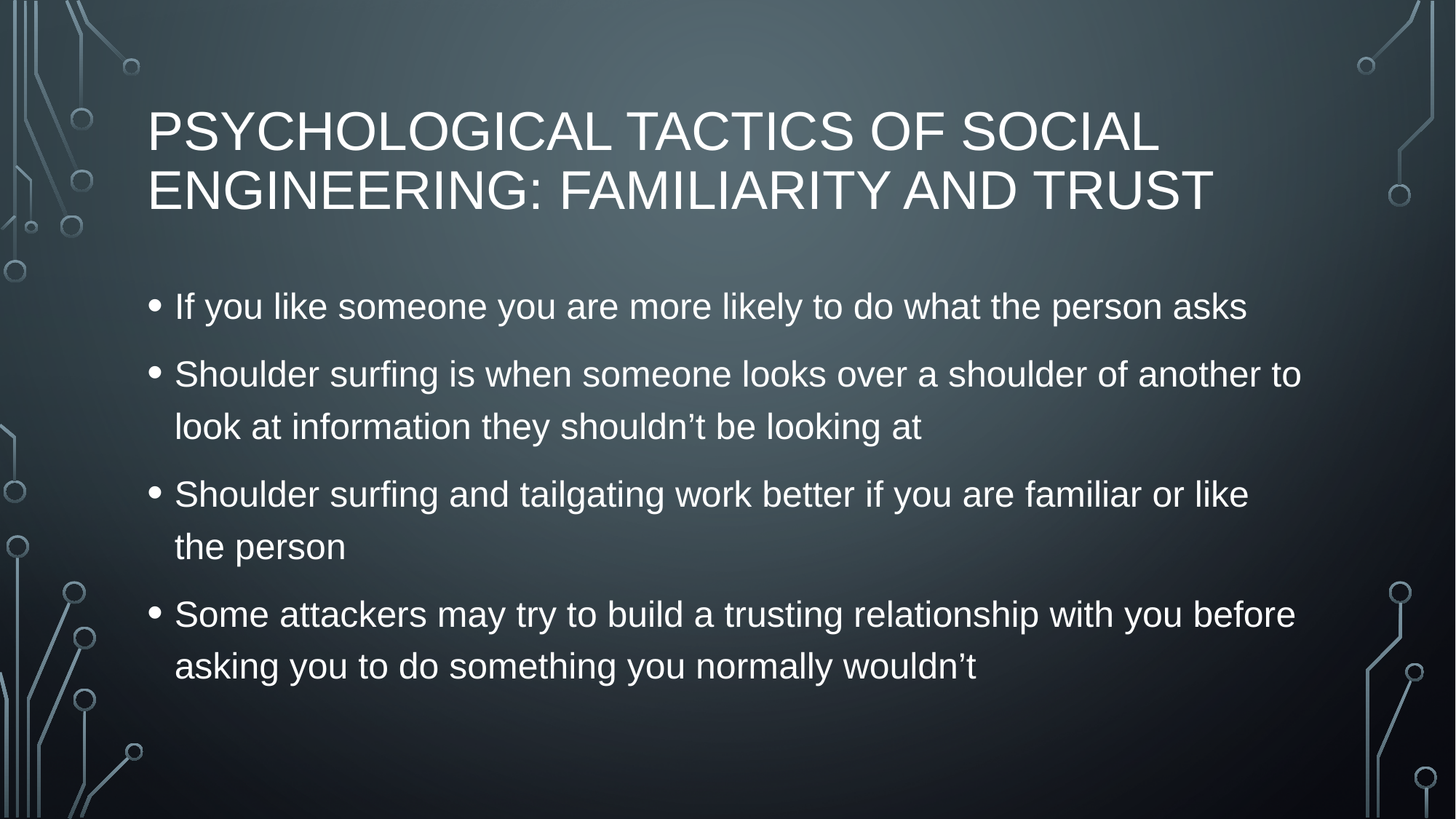

# Psychological tactics of social engineering: familiarity and trust
If you like someone you are more likely to do what the person asks
Shoulder surfing is when someone looks over a shoulder of another to look at information they shouldn’t be looking at
Shoulder surfing and tailgating work better if you are familiar or like the person
Some attackers may try to build a trusting relationship with you before asking you to do something you normally wouldn’t